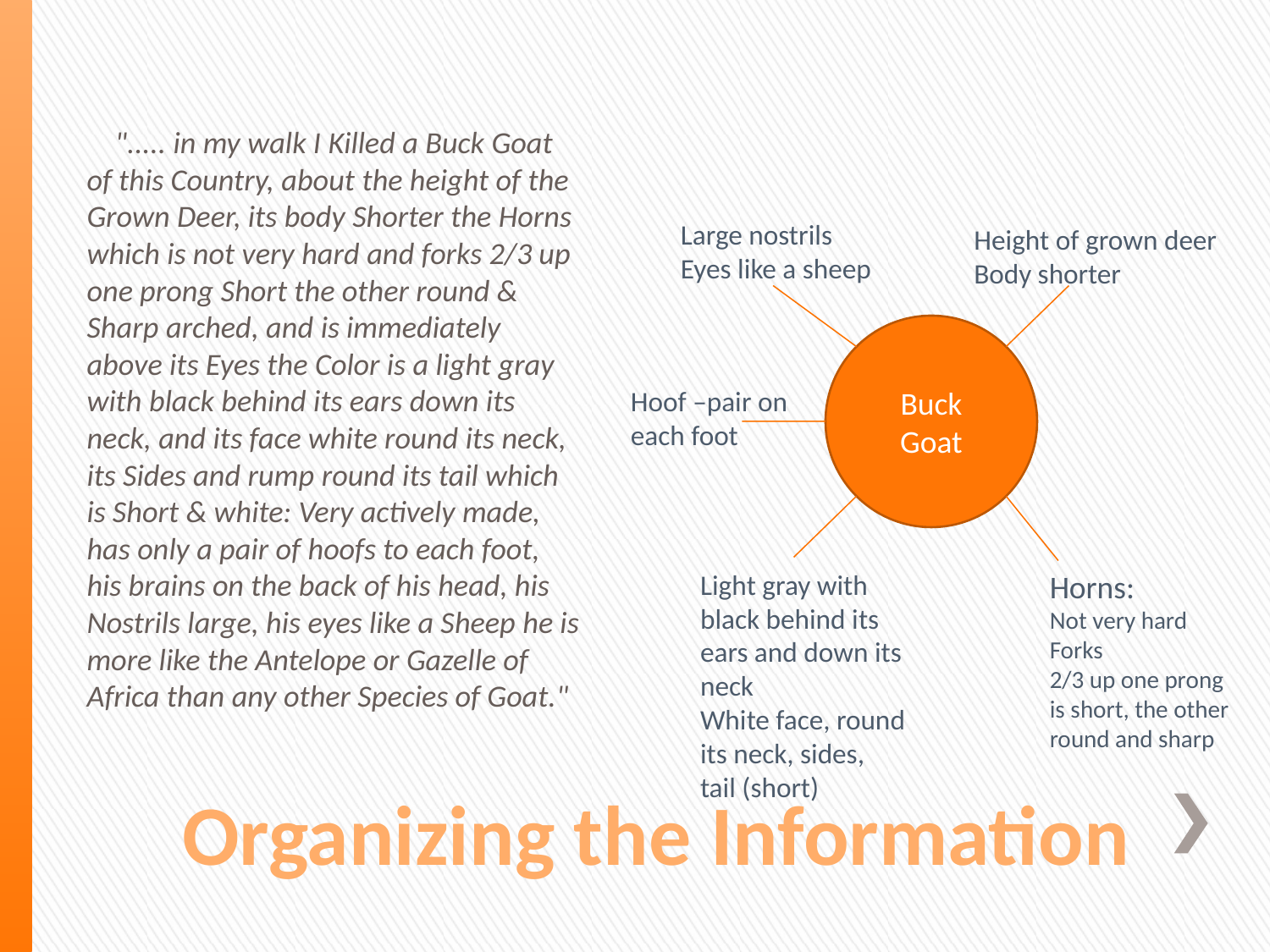

"..... in my walk I Killed a Buck Goat of this Country, about the height of the Grown Deer, its body Shorter the Horns which is not very hard and forks 2/3 up one prong Short the other round & Sharp arched, and is immediately above its Eyes the Color is a light gray with black behind its ears down its neck, and its face white round its neck, its Sides and rump round its tail which is Short & white: Very actively made, has only a pair of hoofs to each foot, his brains on the back of his head, his Nostrils large, his eyes like a Sheep he is more like the Antelope or Gazelle of Africa than any other Species of Goat."
Large nostrils
Eyes like a sheep
Height of grown deer
Body shorter

Buck Goat
Hoof –pair on each foot
Light gray with black behind its ears and down its neck
White face, round its neck, sides, tail (short)
Horns:
Not very hard
Forks
2/3 up one prong is short, the other round and sharp
# Organizing the Information